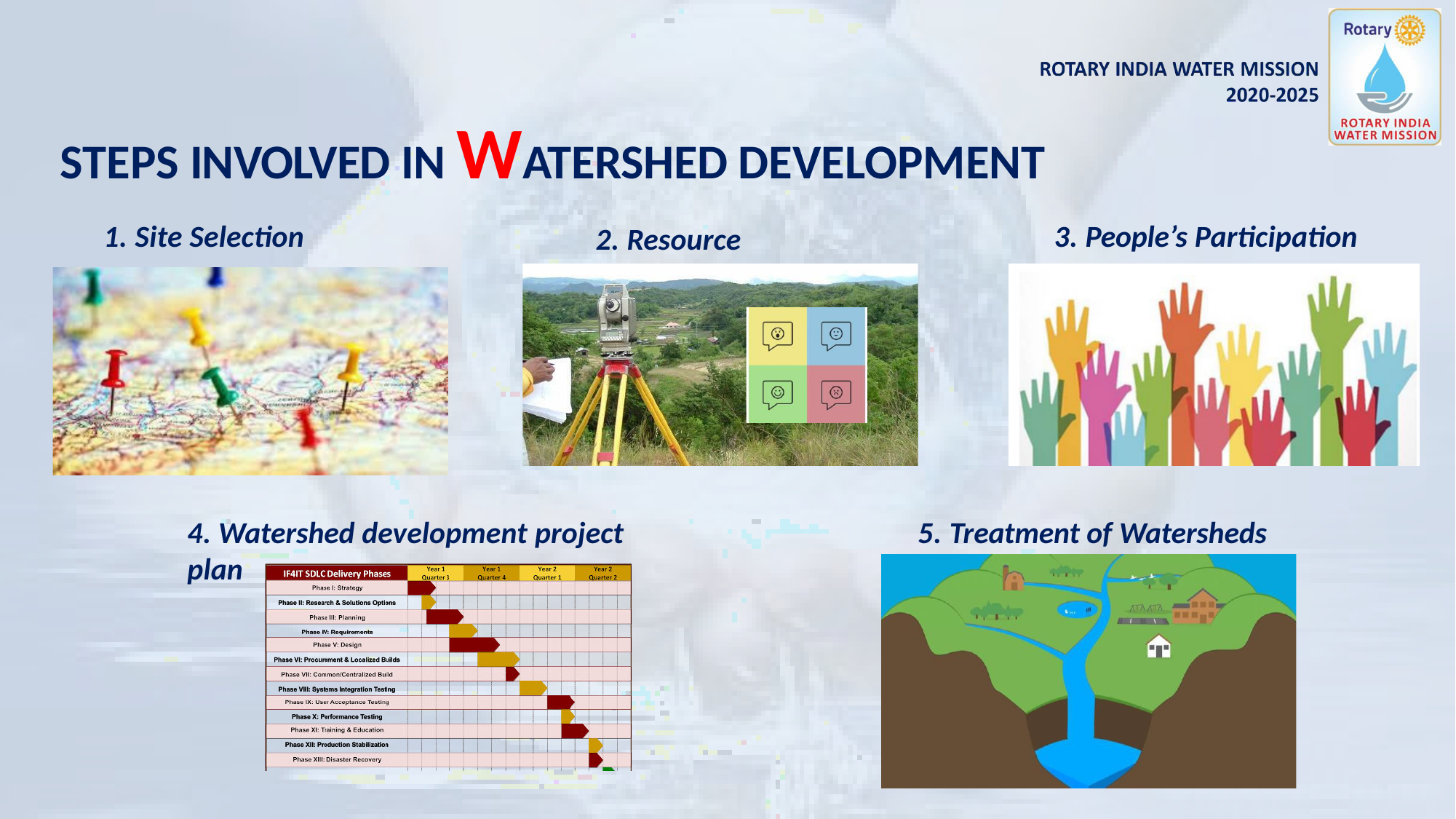

# STEPS INVOLVED IN WATERSHED DEVELOPMENT
1. Site Selection
3. People’s Participation
2. Resource Survey

4. Watershed development project plan
5. Treatment of Watersheds